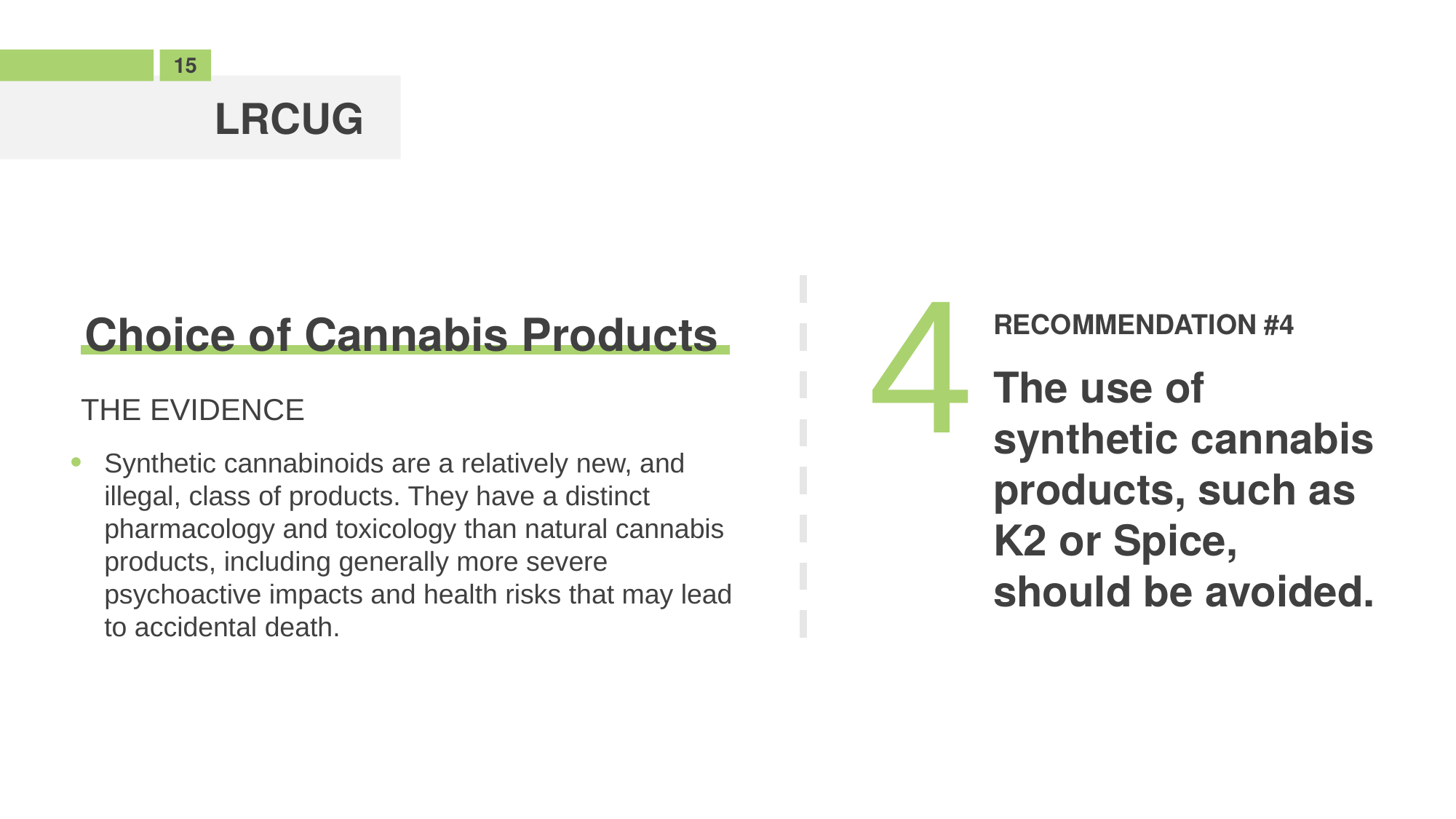

15

LRCUG
RECOMMENDATION #4
The use of synthetic cannabis products, such as K2 or Spice, should be avoided.
4
Choice of Cannabis Products
THE EVIDENCE
Synthetic cannabinoids are a relatively new, and illegal, class of products. They have a distinct pharmacology and toxicology than natural cannabis products, including generally more severe psychoactive impacts and health risks that may lead to accidental death.